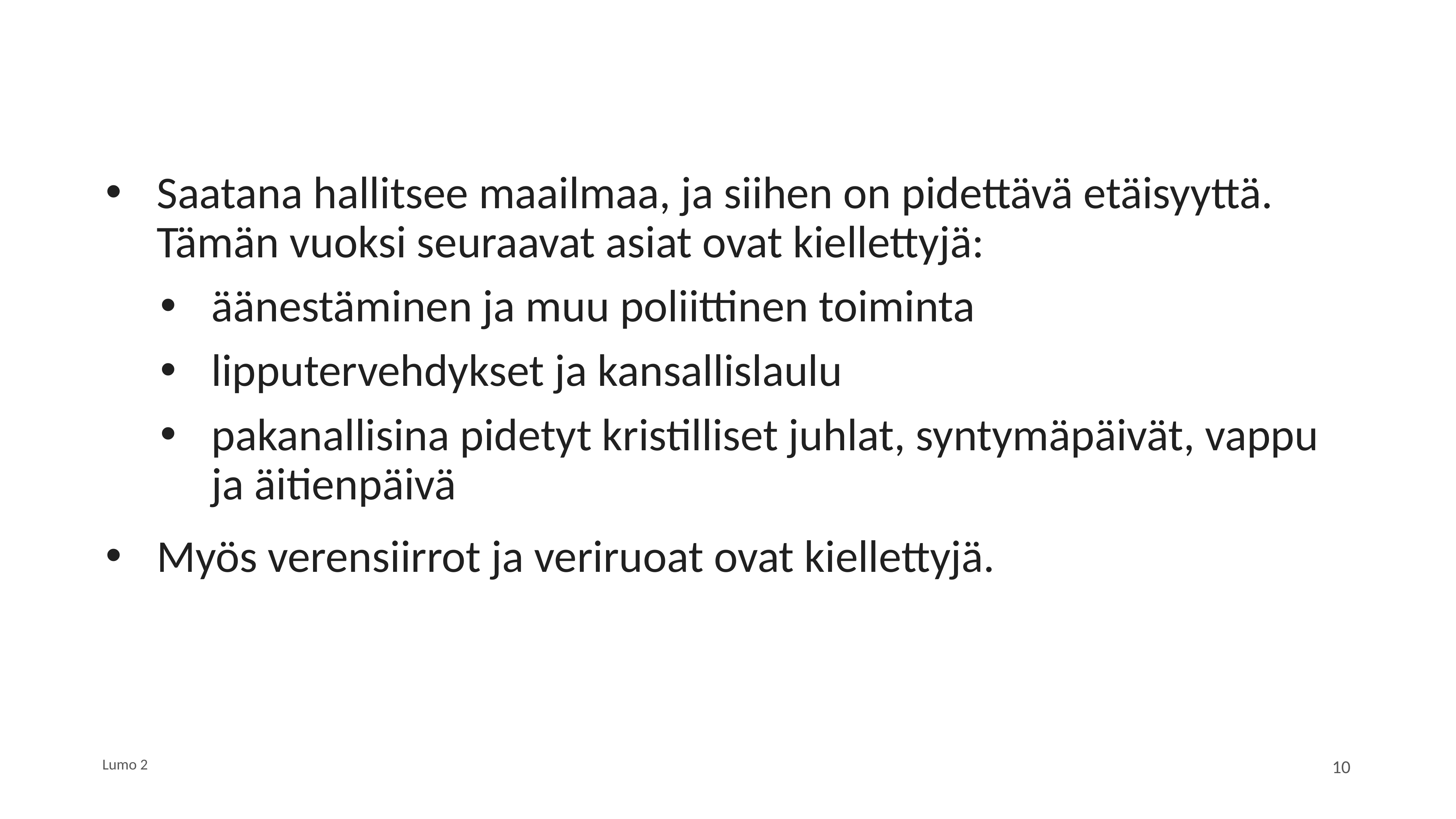

Saatana hallitsee maailmaa, ja siihen on pidettävä etäisyyttä. Tämän vuoksi seuraavat asiat ovat kiellettyjä:
äänestäminen ja muu poliittinen toiminta
lipputervehdykset ja kansallislaulu
pakanallisina pidetyt kristilliset juhlat, syntymäpäivät, vappu ja äitienpäivä
Myös verensiirrot ja veriruoat ovat kiellettyjä.
Lumo 2
10